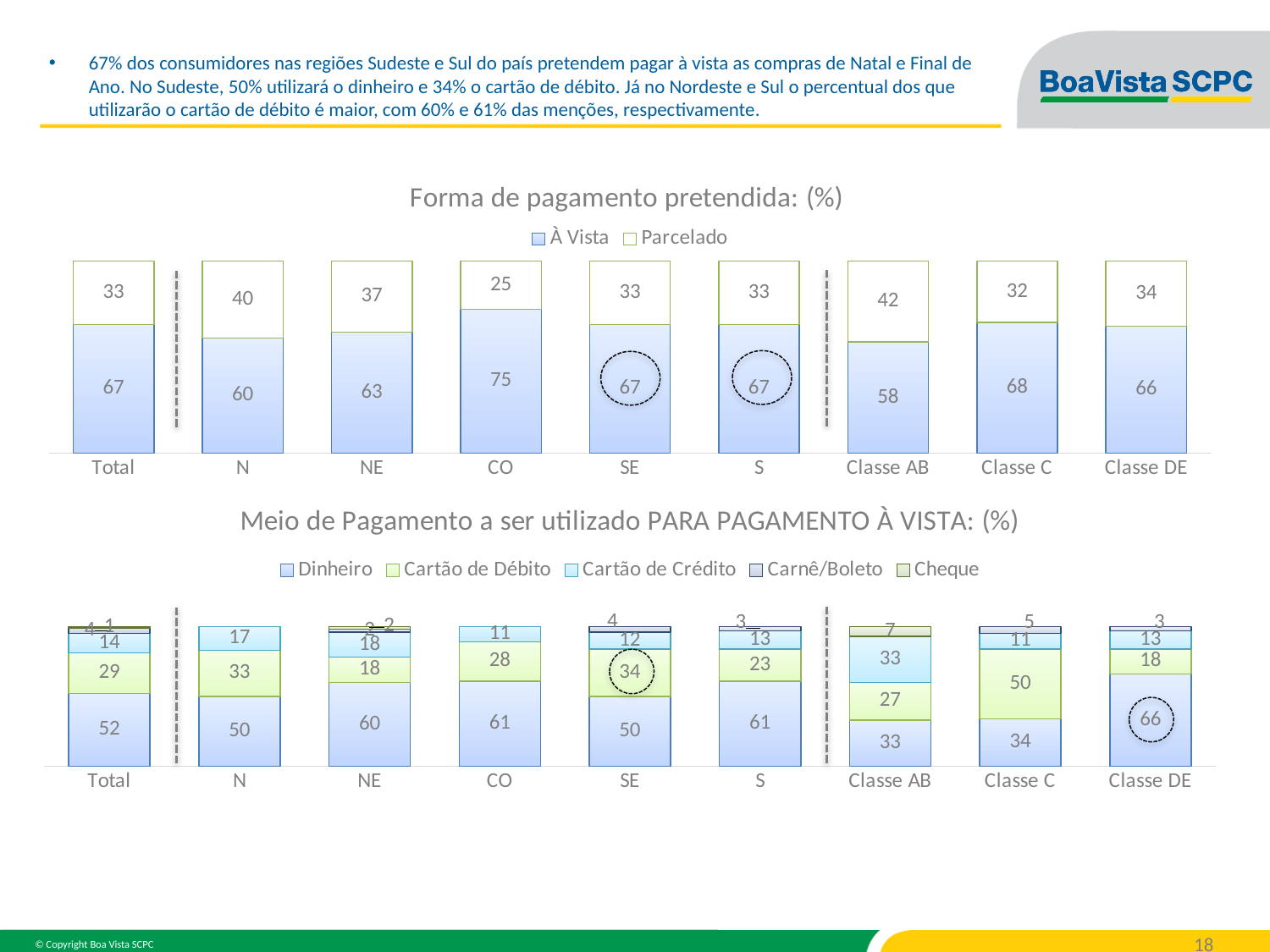

67% dos consumidores nas regiões Sudeste e Sul do país pretendem pagar à vista as compras de Natal e Final de Ano. No Sudeste, 50% utilizará o dinheiro e 34% o cartão de débito. Já no Nordeste e Sul o percentual dos que utilizarão o cartão de débito é maior, com 60% e 61% das menções, respectivamente.

### Chart: Forma de pagamento pretendida: (%)

| Category | À Vista | Parcelado |
|---|---|---|
| Total | 67.0 | 33.0 |
| N | 60.0 | 40.0 |
| NE | 63.0 | 37.0 |
| CO | 75.0 | 25.0 |
| SE | 67.0 | 33.0 |
| S | 67.0 | 33.0 |
| Classe AB | 58.0 | 42.0 |
| Classe C | 68.0 | 32.0 |
| Classe DE | 66.0 | 34.0 |

### Chart: Meio de Pagamento a ser utilizado PARA PAGAMENTO À VISTA: (%)

| Category | Dinheiro | Cartão de Débito | Cartão de Crédito | Carnê/Boleto | Cheque |
|---|---|---|---|---|---|
| Total | 52.0 | 29.0 | 14.0 | 4.0 | 1.0 |
| N | 50.0 | 33.0 | 17.0 | None | None |
| NE | 60.0 | 18.0 | 18.0 | 2.0 | 2.0 |
| CO | 61.0 | 28.0 | 11.0 | None | None |
| SE | 50.0 | 34.0 | 12.0 | 4.0 | None |
| S | 61.0 | 23.0 | 13.0 | 3.0 | None |
| Classe AB | 33.0 | 27.0 | 33.0 | None | 7.0 |
| Classe C | 34.0 | 50.0 | 11.0 | 5.0 | None |
| Classe DE | 66.0 | 18.0 | 13.0 | 3.0 | None |